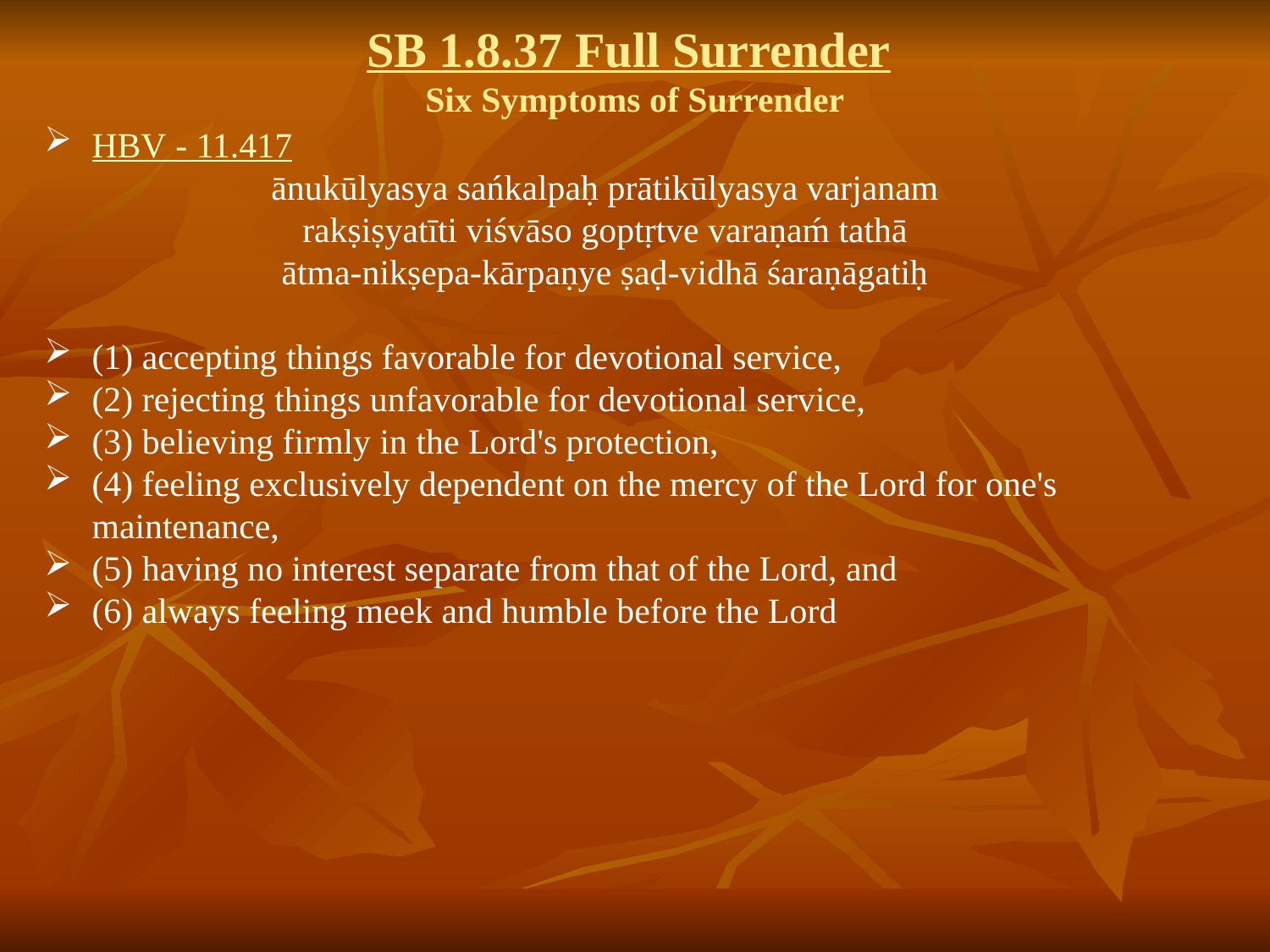

# SB 1.8.37 Full Surrender Six Symptoms of Surrender
HBV - 11.417
ānukūlyasya sańkalpaḥ prātikūlyasya varjanam
rakṣiṣyatīti viśvāso goptṛtve varaṇaḿ tathā
ātma-nikṣepa-kārpaṇye ṣaḍ-vidhā śaraṇāgatiḥ

(1) accepting things favorable for devotional service,
(2) rejecting things unfavorable for devotional service,
(3) believing firmly in the Lord's protection,
(4) feeling exclusively dependent on the mercy of the Lord for one's maintenance,
(5) having no interest separate from that of the Lord, and
(6) always feeling meek and humble before the Lord